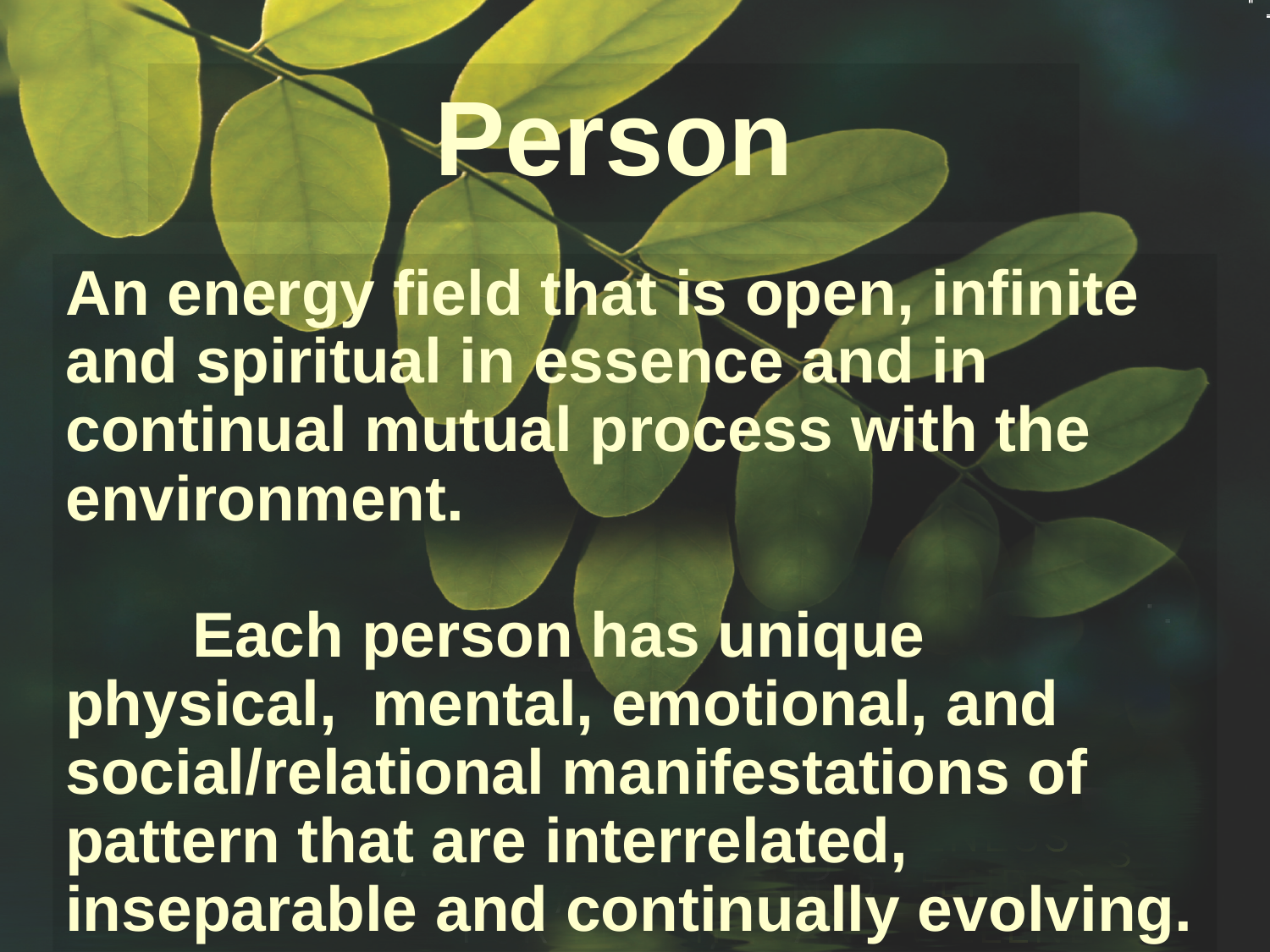

Person
An energy field that is open, infinite and spiritual in essence and in continual mutual process with the environment.

	Each person has unique physical,  mental, emotional, and social/relational manifestations of pattern that are interrelated, inseparable and continually evolving.